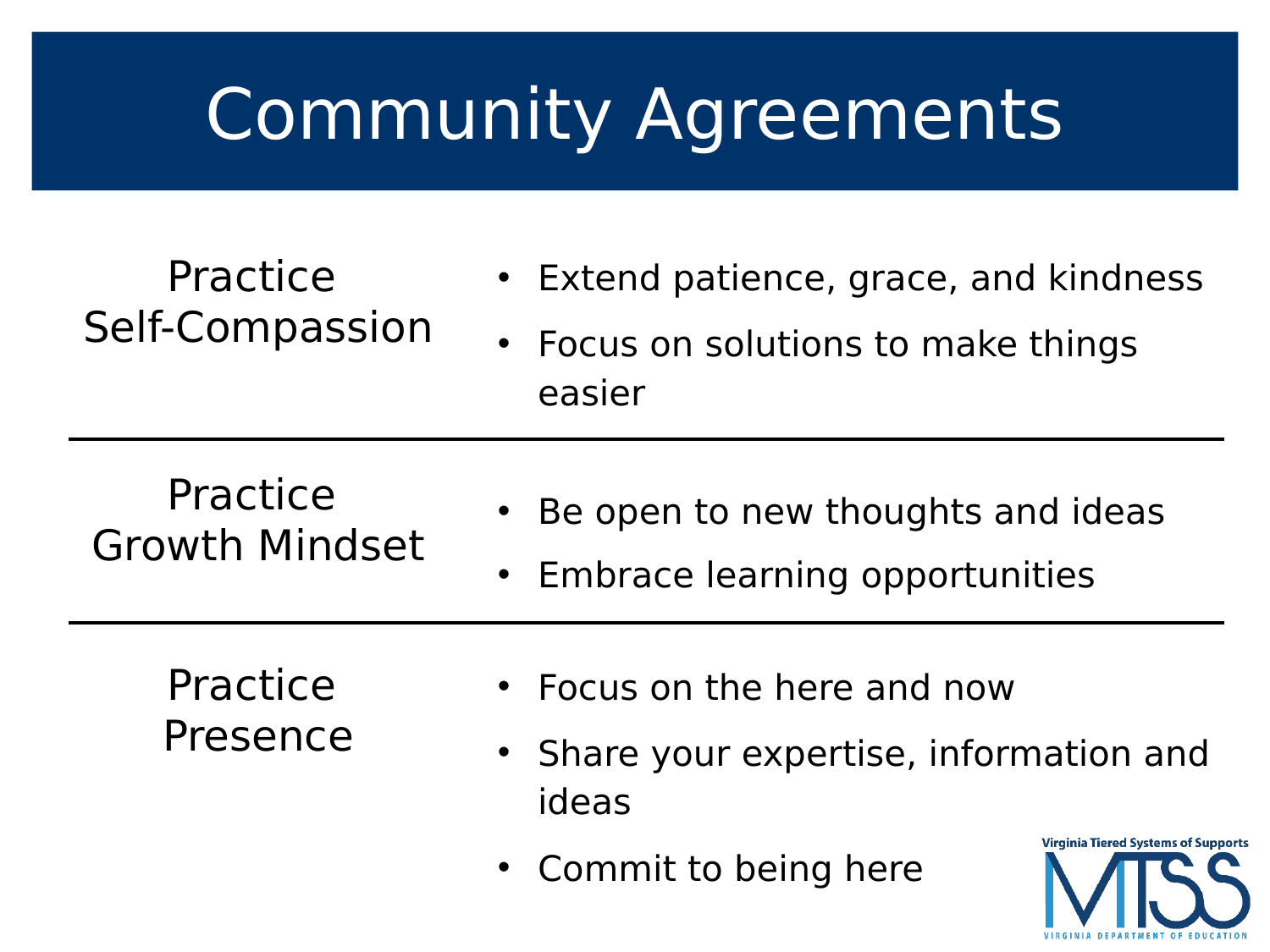

# Community Agreements
Practice
Self-Compassion
Extend patience, grace, and kindness
Focus on solutions to make things easier
Practice
Growth Mindset
Be open to new thoughts and ideas
Embrace learning opportunities
Practice
Presence
Focus on the here and now
Share your expertise, information and ideas
Commit to being here